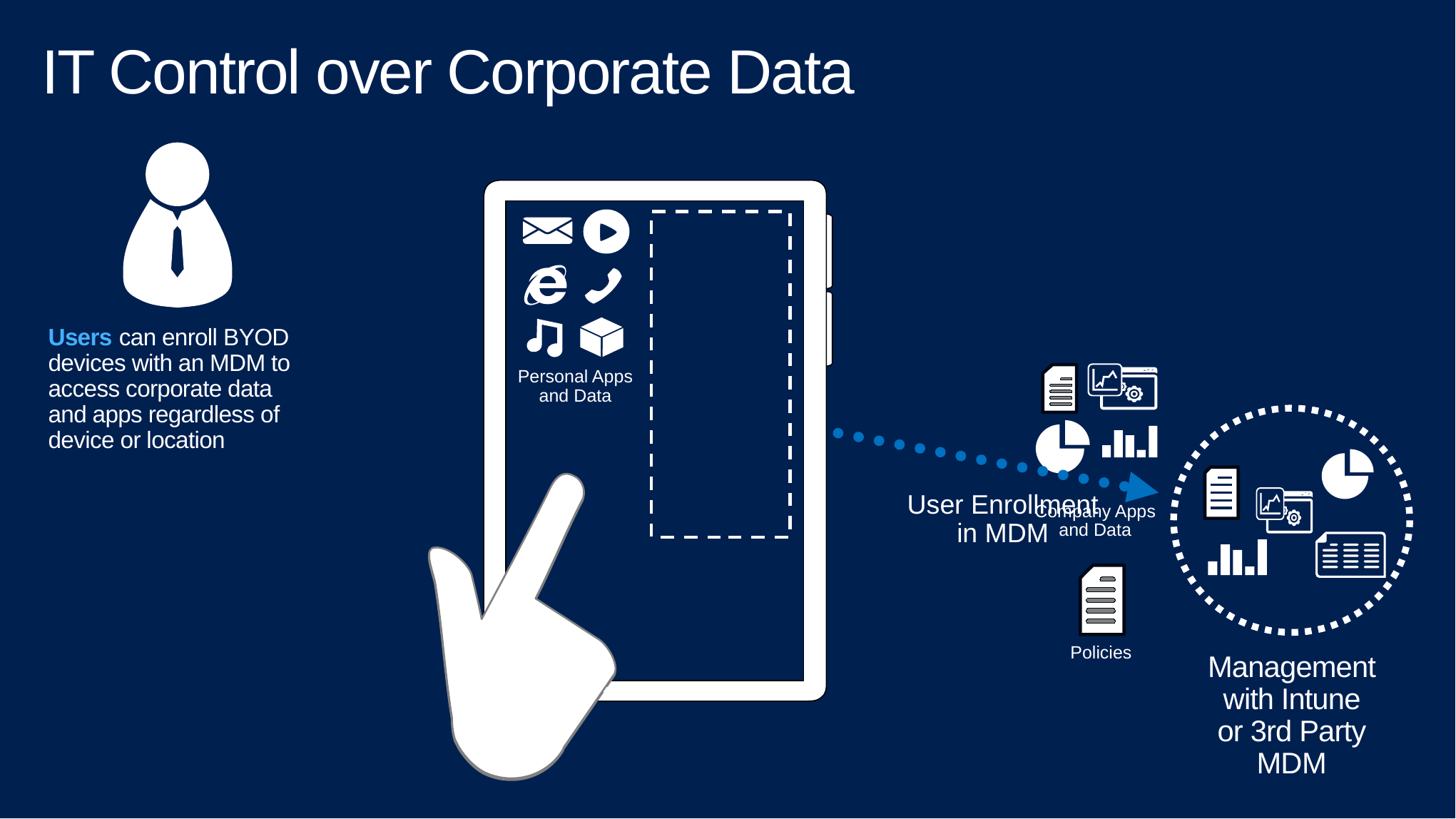

# IT Control over Corporate Data

Users can enroll BYOD devices with an MDM to access corporate data and apps regardless of device or location

Personal Apps and Data

Company Apps and Data

Policies

Management with Intune or 3rd Party MDM

User Enrollment in MDM